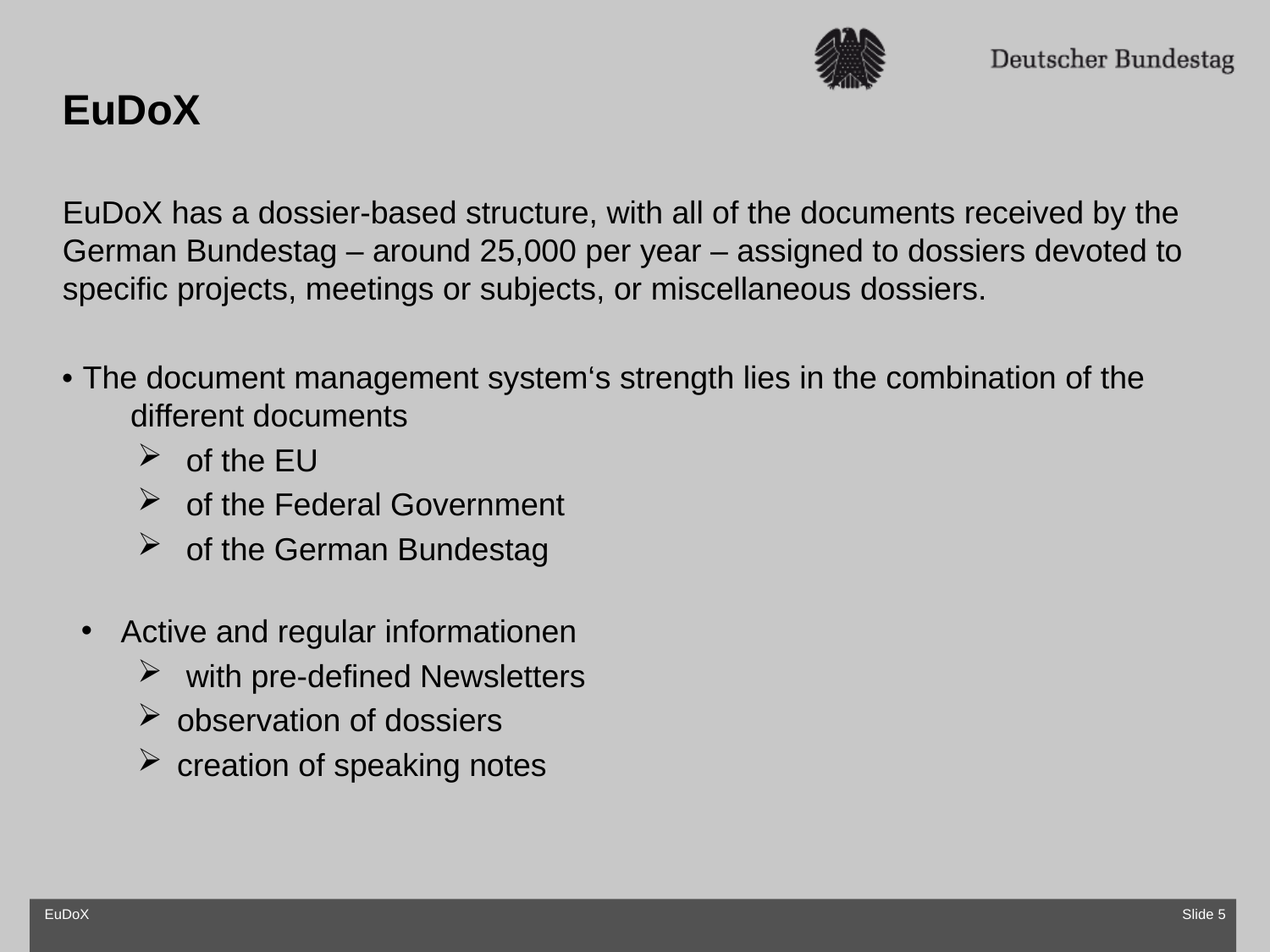

EuDoX
EuDoX has a dossier-based structure, with all of the documents received by the German Bundestag – around 25,000 per year – assigned to dossiers devoted to specific projects, meetings or subjects, or miscellaneous dossiers.

 The document management system‘s strength lies in the combination of the  	  different documents
 of the EU
 of the Federal Government
 of the German Bundestag

Active and regular informationen
 with pre-defined Newsletters
observation of dossiers
creation of speaking notes

EuDoX
Slide 5